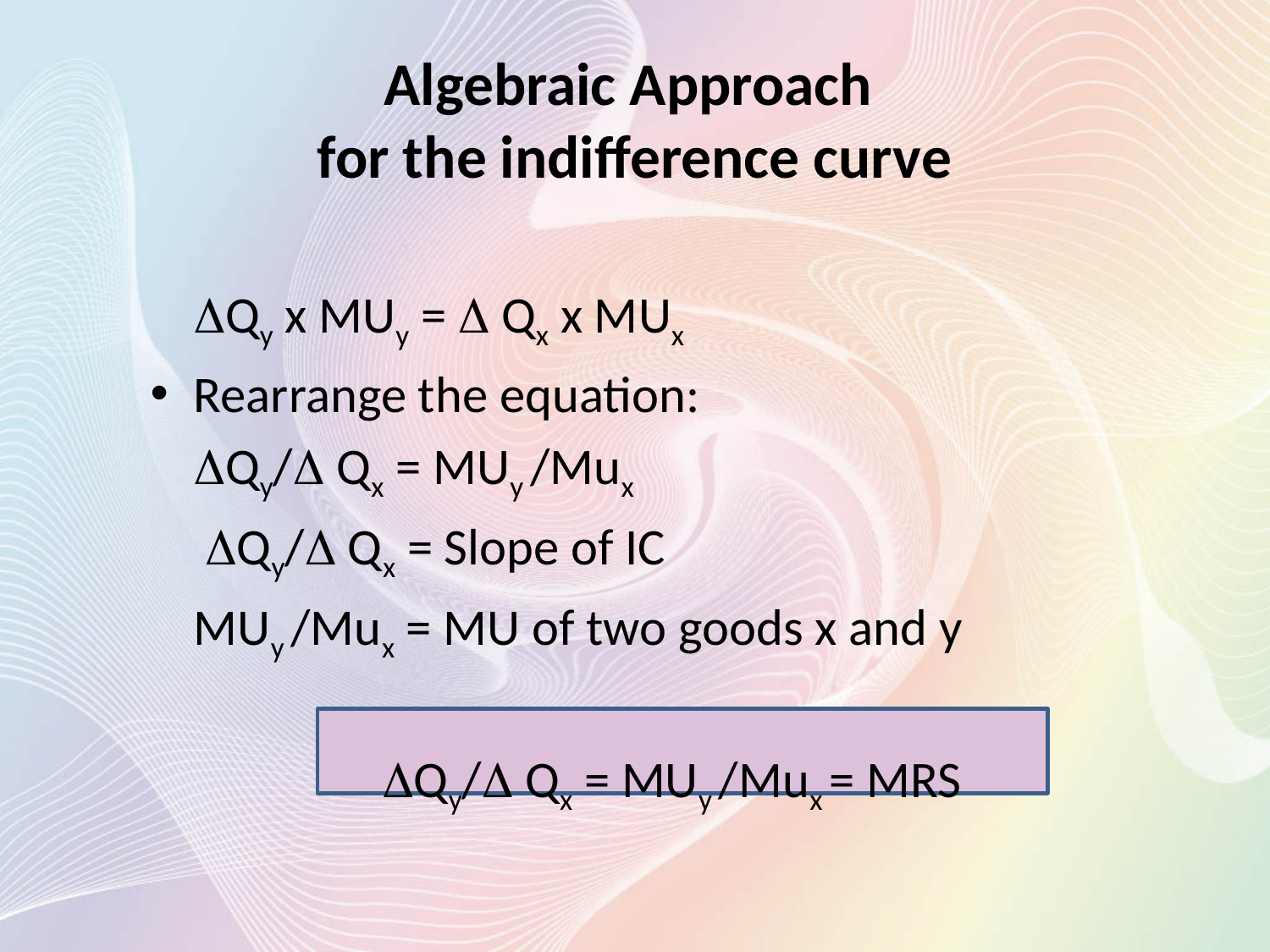

# Algebraic Approach for the indifference curve
		ΔQy x MUy = Δ Qx x MUx
Rearrange the equation:
		ΔQy/Δ Qx = MUy /Mux
		 ΔQy/Δ Qx = Slope of IC
		MUy /Mux = MU of two goods x and y

ΔQy/Δ Qx = MUy /Mux = MRS